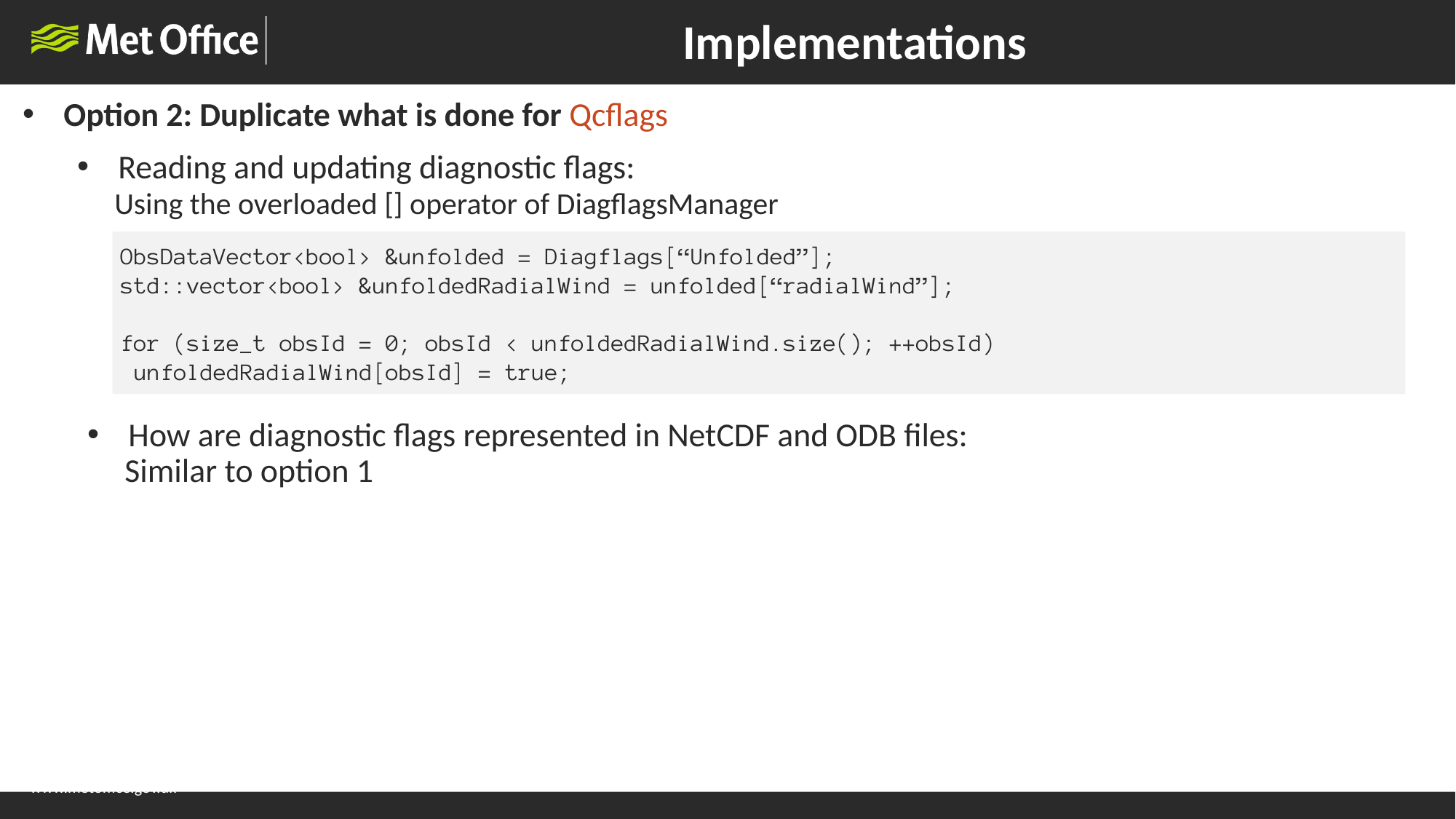

# Implementations
Option 2: Duplicate what is done for Qcflags

Reading and updating diagnostic flags:
     Using the overloaded [] operator of DiagflagsManager

ObsDataVector<bool> &unfolded = Diagflags[“Unfolded”];
std::vector<bool> &unfoldedRadialWind = unfolded[“radialWind”];

for (size_t obsId = 0; obsId < unfoldedRadialWind.size(); ++obsId)
 unfoldedRadialWind[obsId] = true;
How are diagnostic flags represented in NetCDF and ODB files:
     Similar to option 1
www.metoffice.gov.uk																									                       © Crown Copyright 2017, Met Office